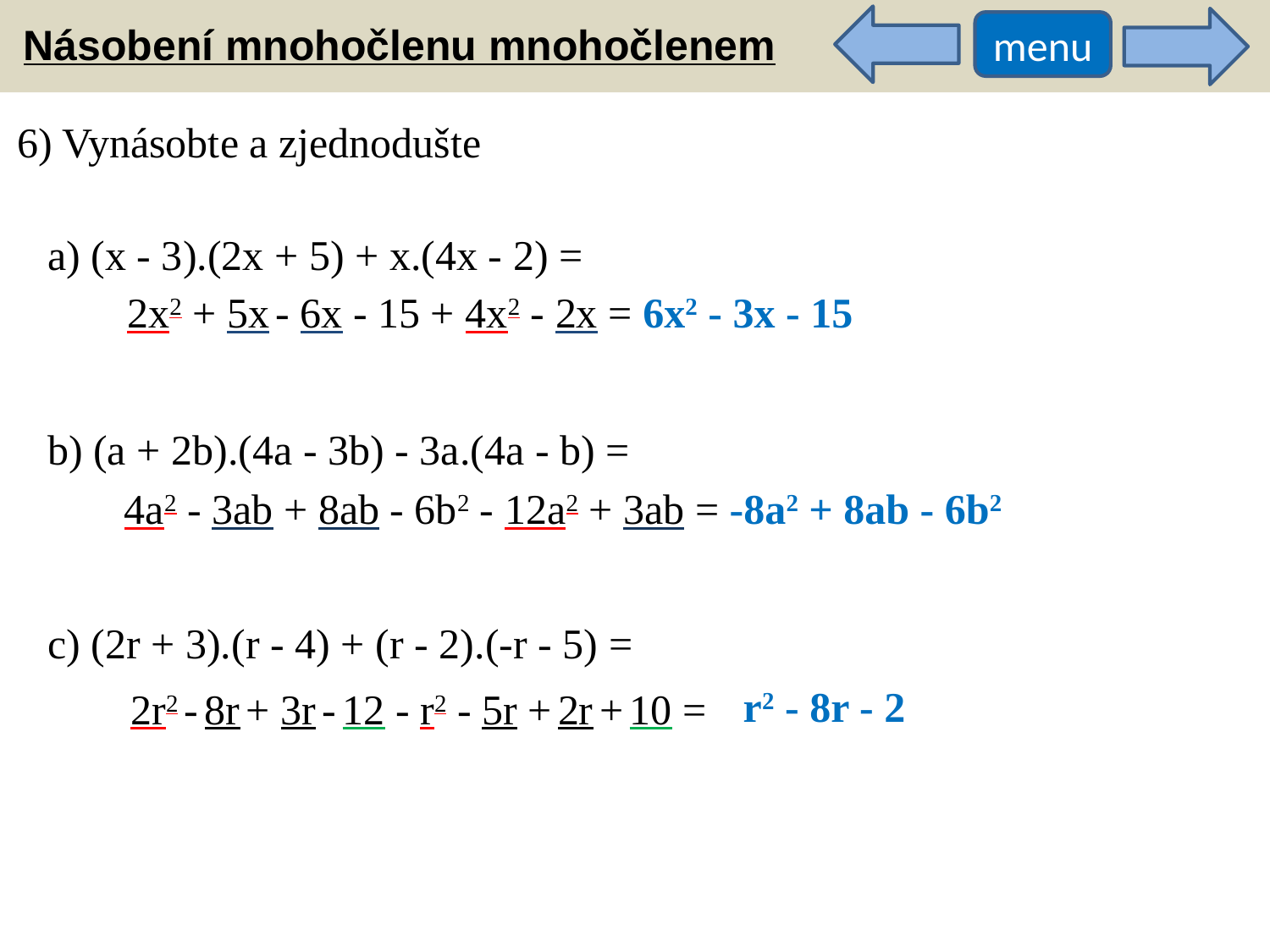

Násobení mnohočlenu mnohočlenem
menu
6) Vynásobte a zjednodušte
a) (x - 3).(2x + 5) + x.(4x - 2) =

b) (a + 2b).(4a - 3b) - 3a.(4a - b) =

c) (2r + 3).(r - 4) + (r - 2).(-r - 5) =

2x2 + 5x - 6x - 15 + 4x2 - 2x = 6x2 - 3x - 15
4a2 - 3ab + 8ab - 6b2 - 12a2 + 3ab = -8a2 + 8ab - 6b2

 r2 - 8r - 2
2r2 - 8r + 3r - 12 - r2 - 5r + 2r + 10 =